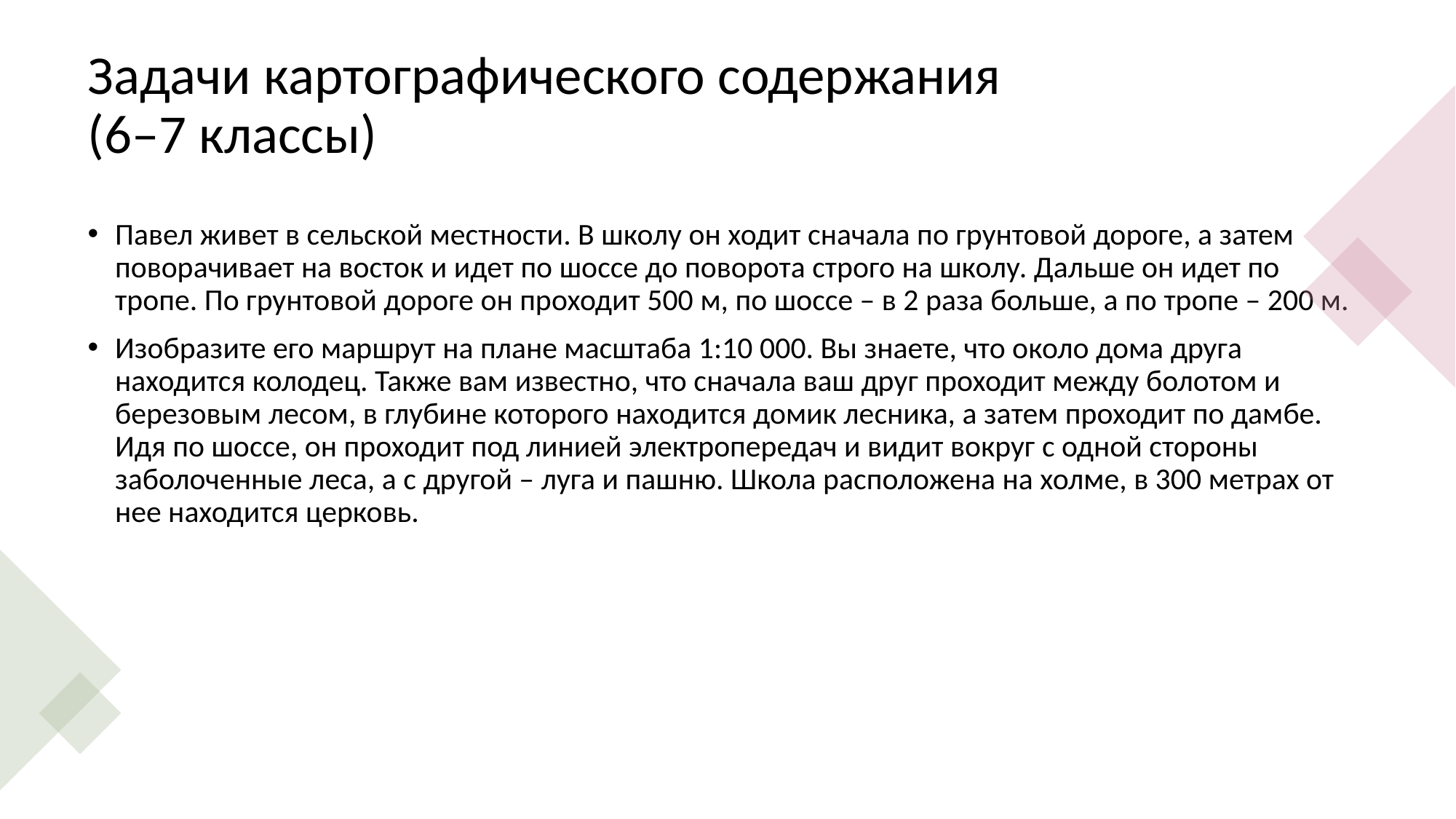

# Задачи картографического содержания (6–7 классы)

Павел живет в сельской местности. В школу он ходит сначала по грунтовой дороге, а затем поворачивает на восток и идет по шоссе до поворота строго на школу. Дальше он идет по тропе. По грунтовой дороге он проходит 500 м, по шоссе – в 2 раза больше, а по тропе – 200 м.
Изобразите его маршрут на плане масштаба 1:10 000. Вы знаете, что около дома друга находится колодец. Также вам известно, что сначала ваш друг проходит между болотом и березовым лесом, в глубине которого находится домик лесника, а затем проходит по дамбе. Идя по шоссе, он проходит под линией электропередач и видит вокруг с одной стороны заболоченные леса, а с другой – луга и пашню. Школа расположена на холме, в 300 метрах от нее находится церковь.